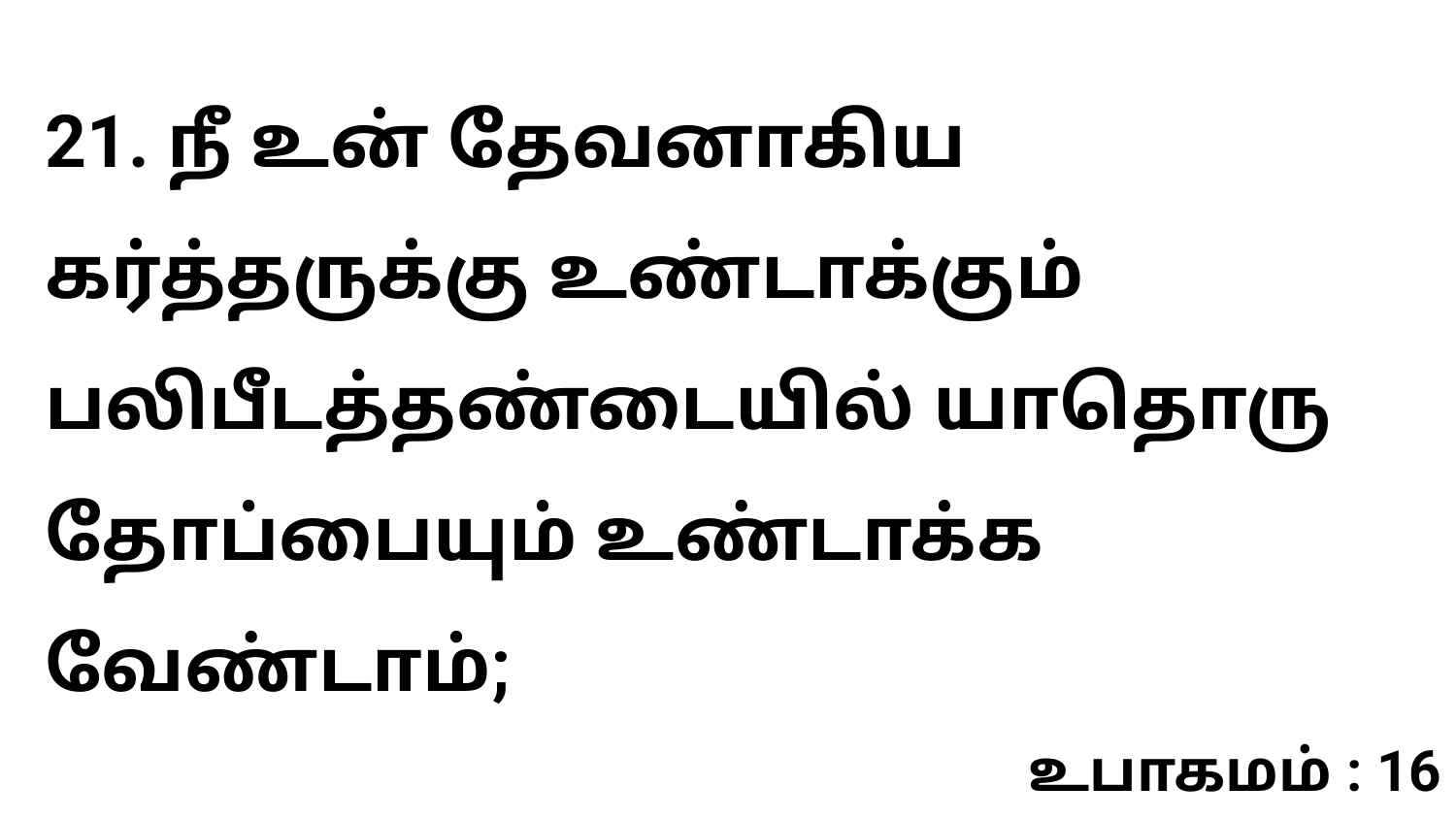

21. நீ உன் தேவனாகிய கர்த்தருக்கு உண்டாக்கும் பலிபீடத்தண்டையில் யாதொரு தோப்பையும் உண்டாக்க வேண்டாம்;
உபாகமம் : 16